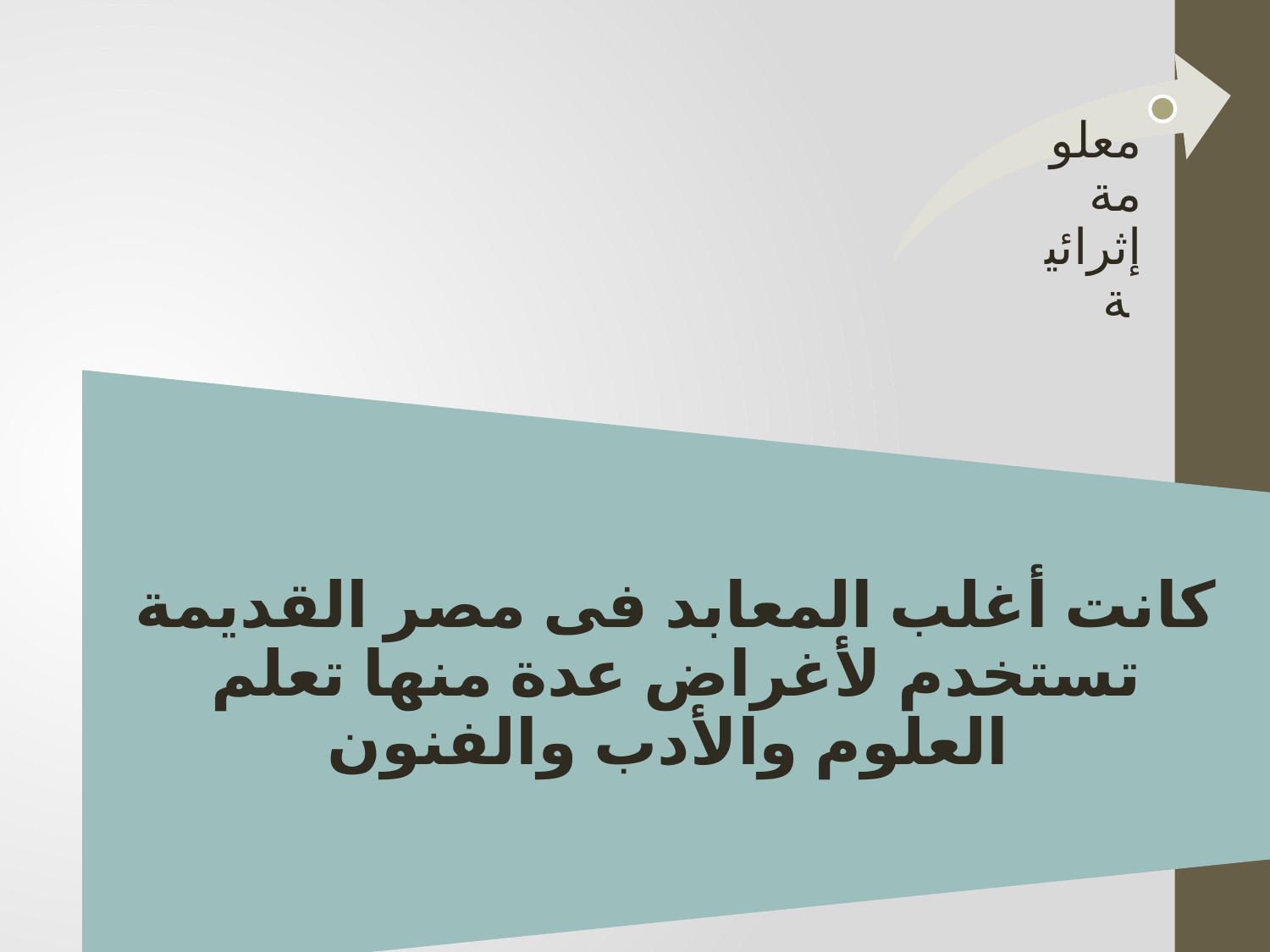

معلومة إثرائية

كانت أغلب المعابد فى مصر القديمة تستخدم لأغراض عدة منها تعلم العلوم والأدب والفنون